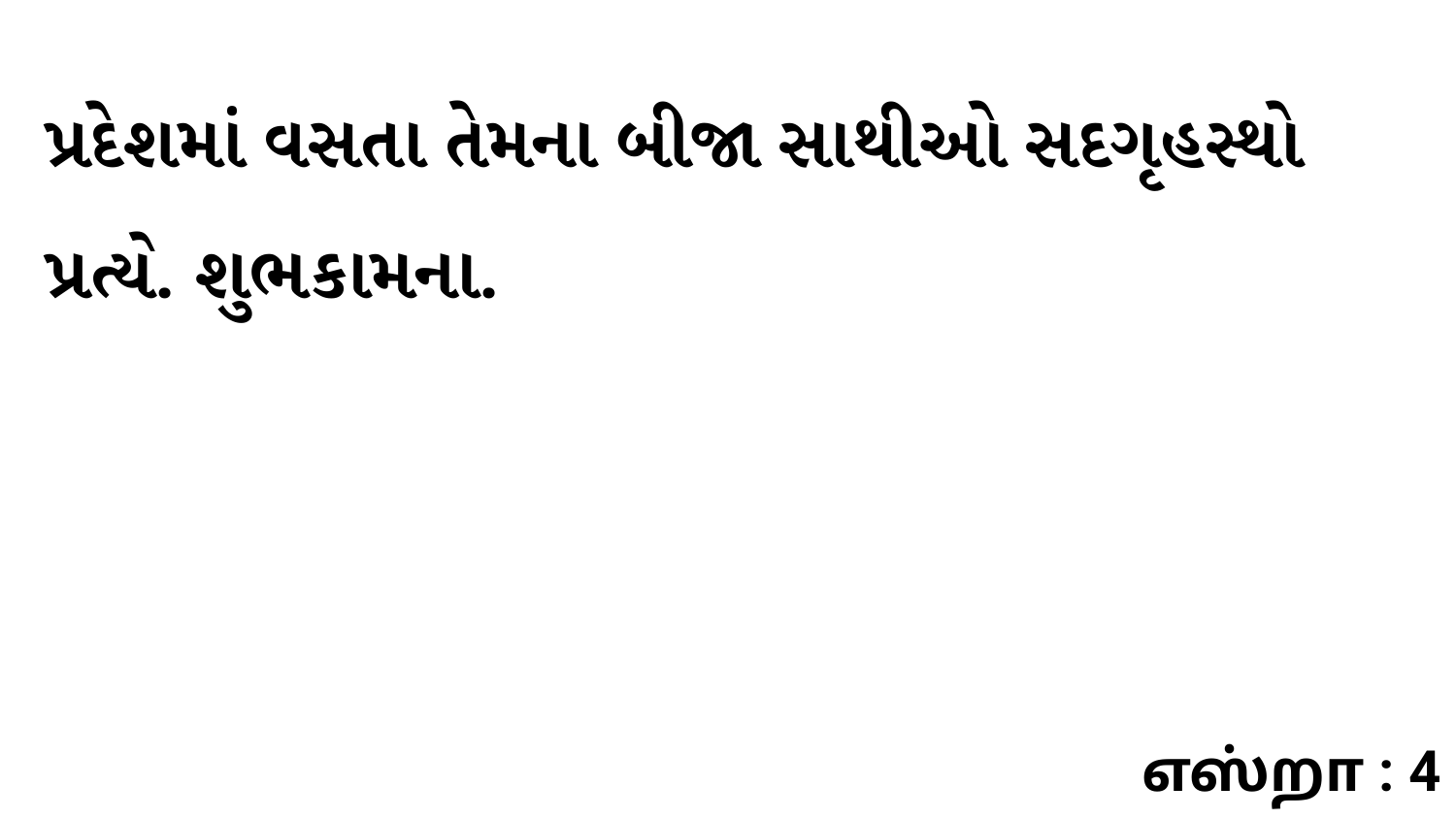

પ્રદેશમાં વસતા તેમના બીજા સાથીઓ સદગૃહસ્થો પ્રત્યે. શુભકામના.
எஸ்றா : 4